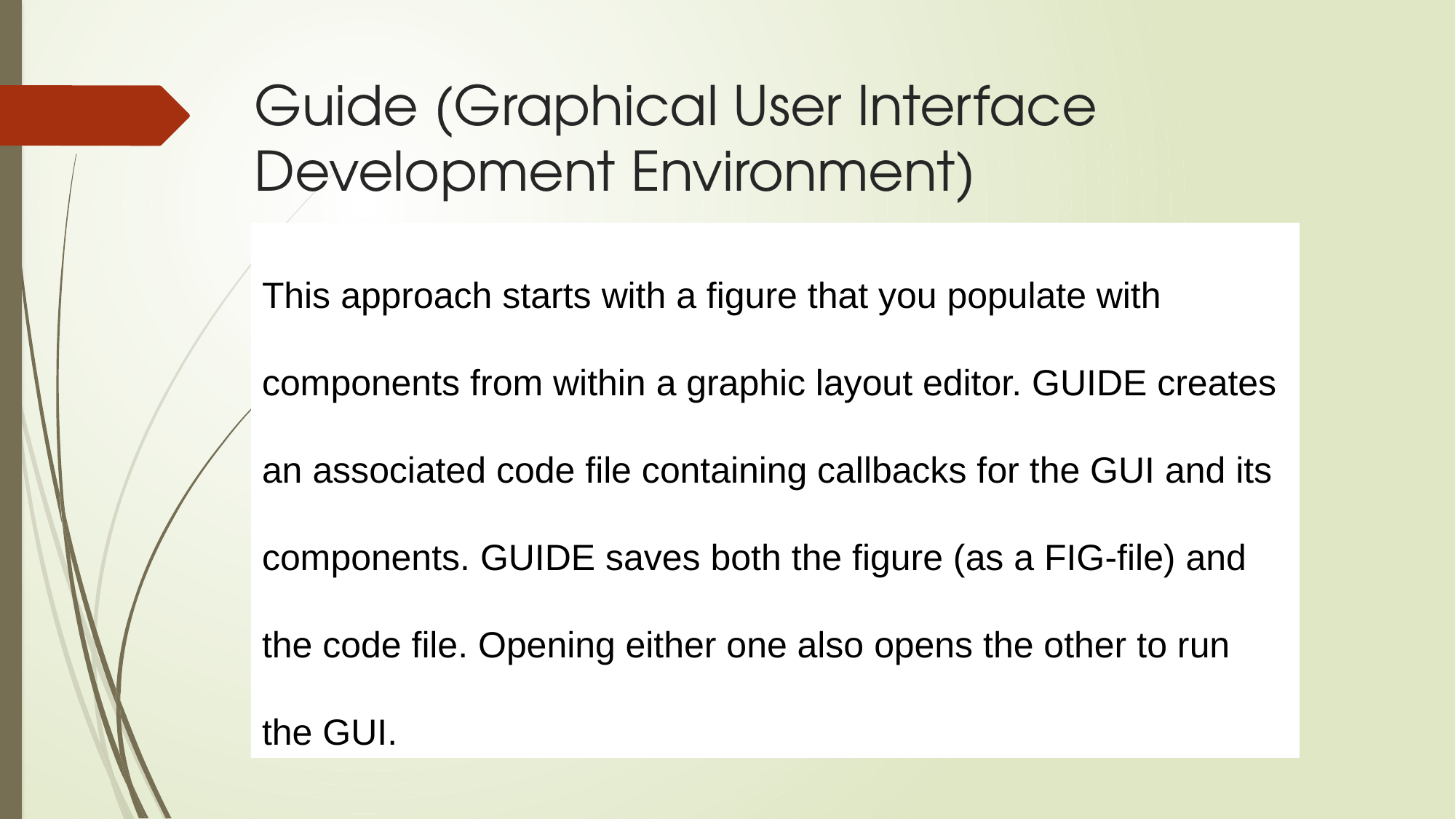

# Guide (Graphical User Interface Development Environment)
This approach starts with a figure that you populate with components from within a graphic layout editor. GUIDE creates an associated code file containing callbacks for the GUI and its components. GUIDE saves both the figure (as a FIG-file) and the code file. Opening either one also opens the other to run the GUI.